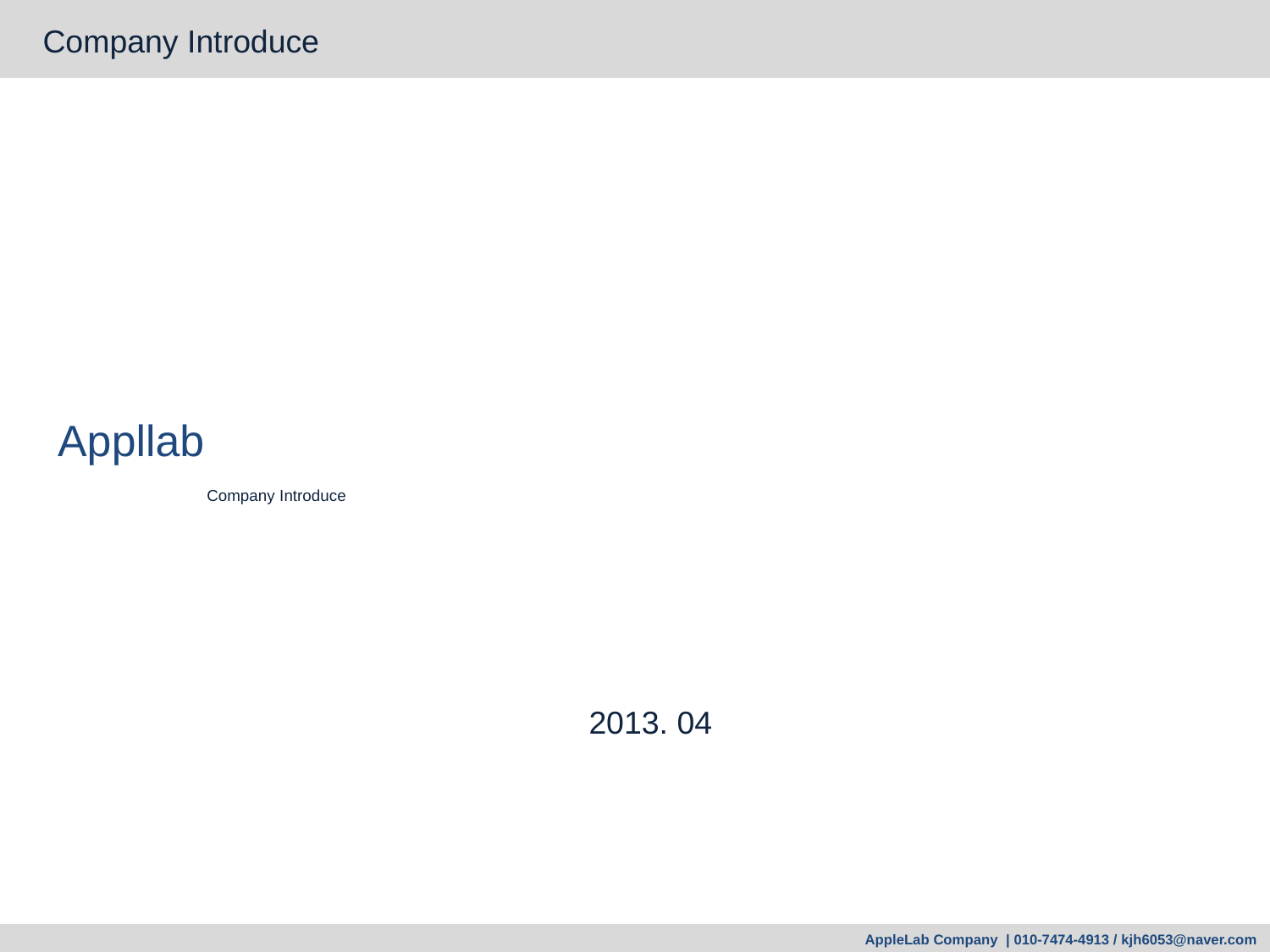

Company Introduce
# Appllab Company Introduce
2013. 04